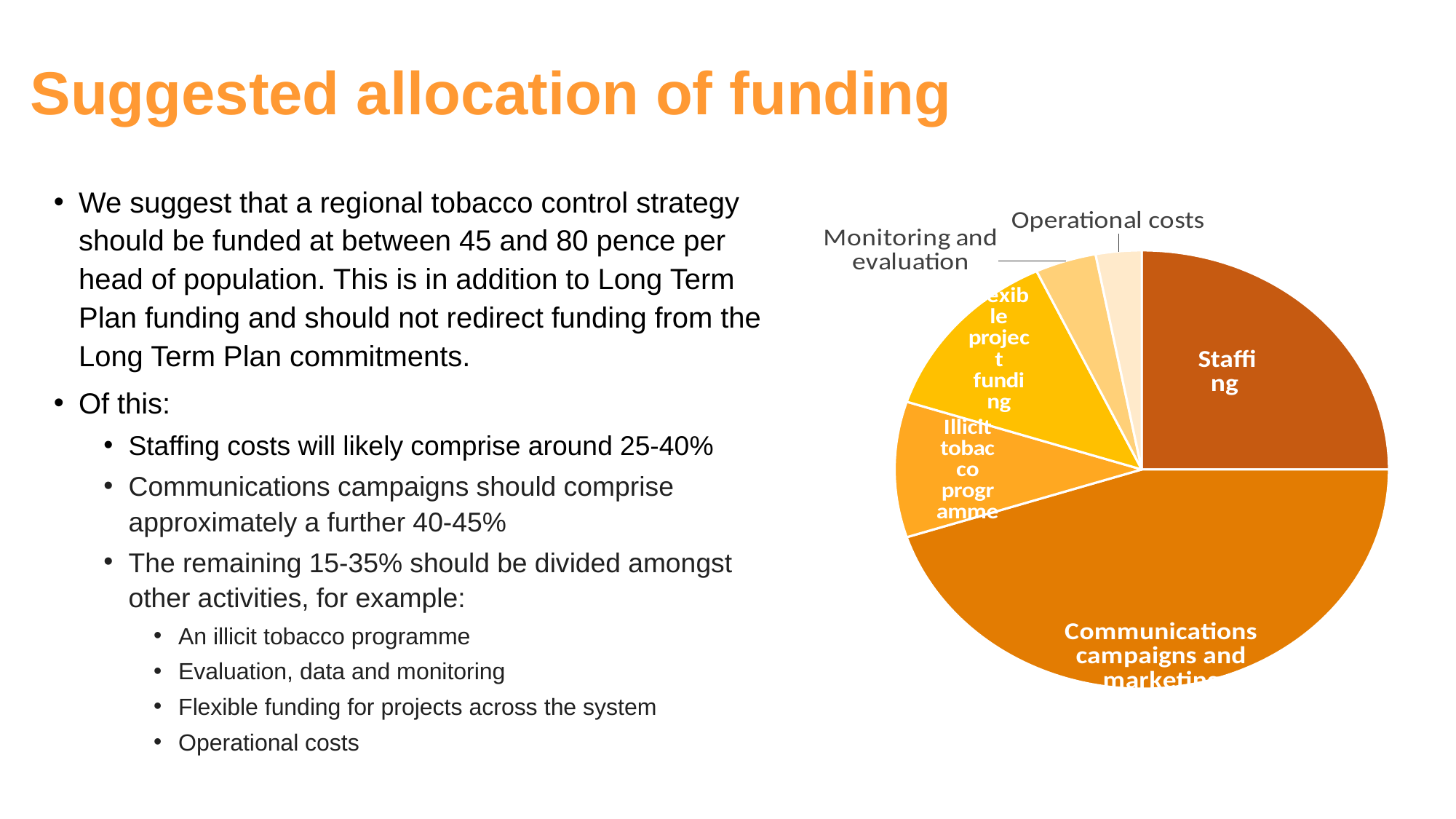

# Suggested allocation of funding

### Chart

| Category |  |
|---|---|
| Staffing  | 25.0 |
| Campaigns and marketing | 45.0 |
| Illicit tobacco programme | 10.0 |
| Flexible project funding | 13.0 |
| Monitoring and evaluation | 4.0 |
| Operational costs | 3.0 |
We suggest that a regional tobacco control strategy should be funded at between 45 and 80 pence per head of population. This is in addition to Long Term Plan funding and should not redirect funding from the Long Term Plan commitments.
Of this:
Staffing costs will likely comprise around 25-40%
Communications campaigns should comprise approximately a further 40-45%
The remaining 15-35% should be divided amongst other activities, for example:
An illicit tobacco programme
Evaluation, data and monitoring
Flexible funding for projects across the system
Operational costs